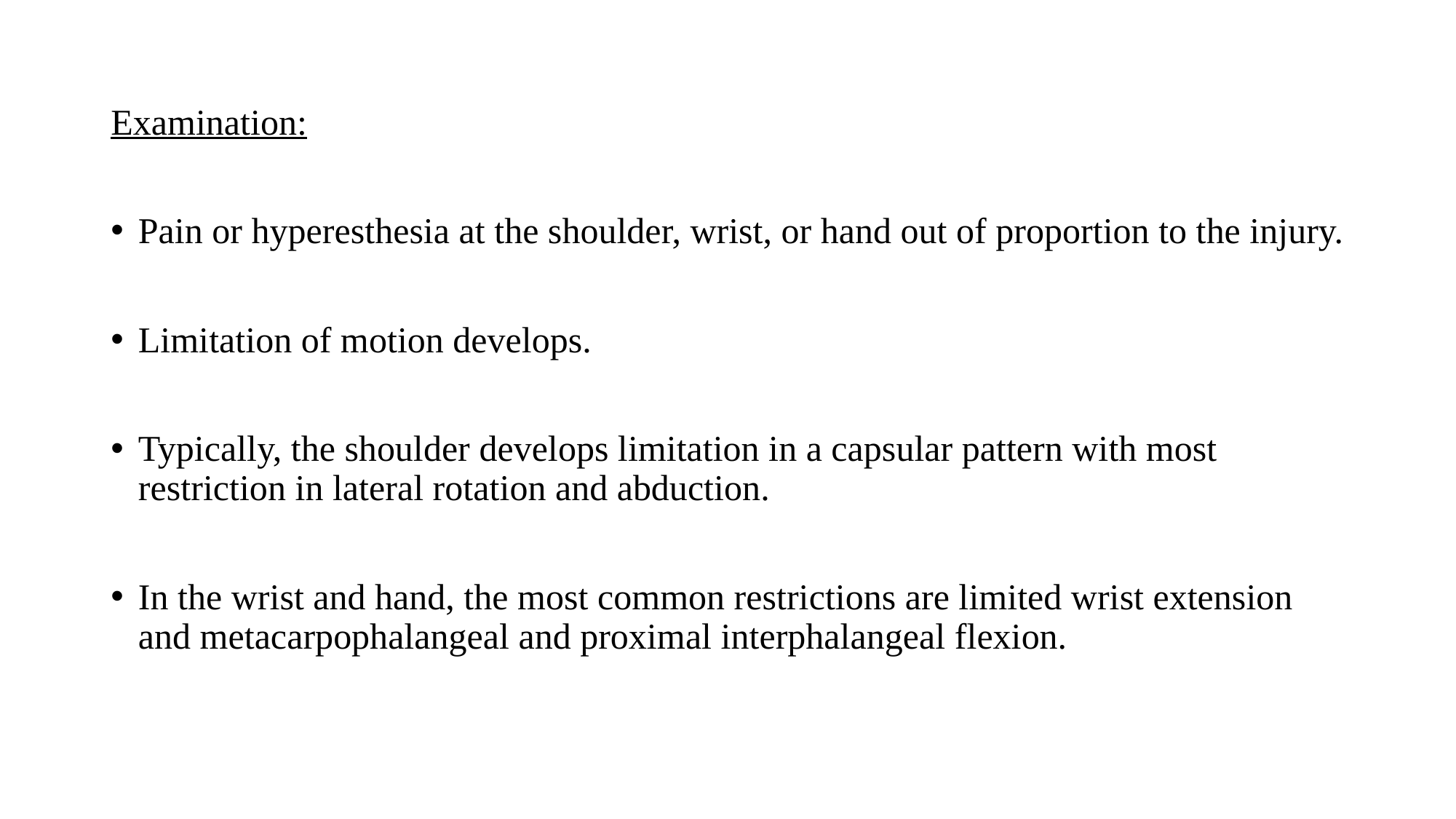

Examination:

Pain or hyperesthesia at the shoulder, wrist, or hand out of proportion to the injury.

Limitation of motion develops.

Typically, the shoulder develops limitation in a capsular pattern with most restriction in lateral rotation and abduction.

In the wrist and hand, the most common restrictions are limited wrist extension and metacarpophalangeal and proximal interphalangeal flexion.